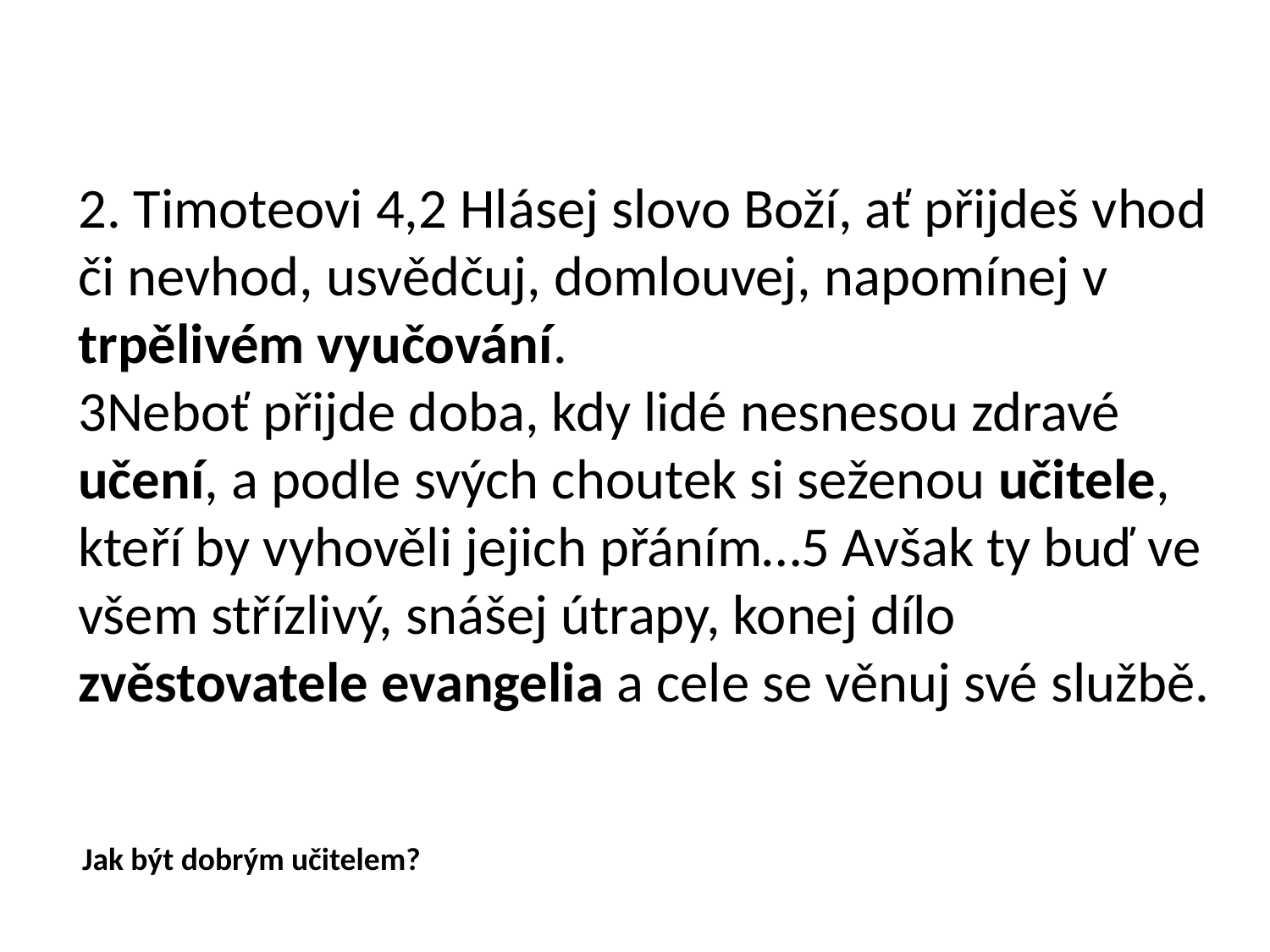

# 2. Timoteovi 4,2 Hlásej slovo Boží, ať přijdeš vhod či nevhod, usvědčuj, domlouvej, napomínej v trpělivém vyučování. 3Neboť přijde doba, kdy lidé nesnesou zdravé učení, a podle svých choutek si seženou učitele, kteří by vyhověli jejich přáním…5 Avšak ty buď ve všem střízlivý, snášej útrapy, konej dílo zvěstovatele evangelia a cele se věnuj své službě.
Jak být dobrým učitelem?